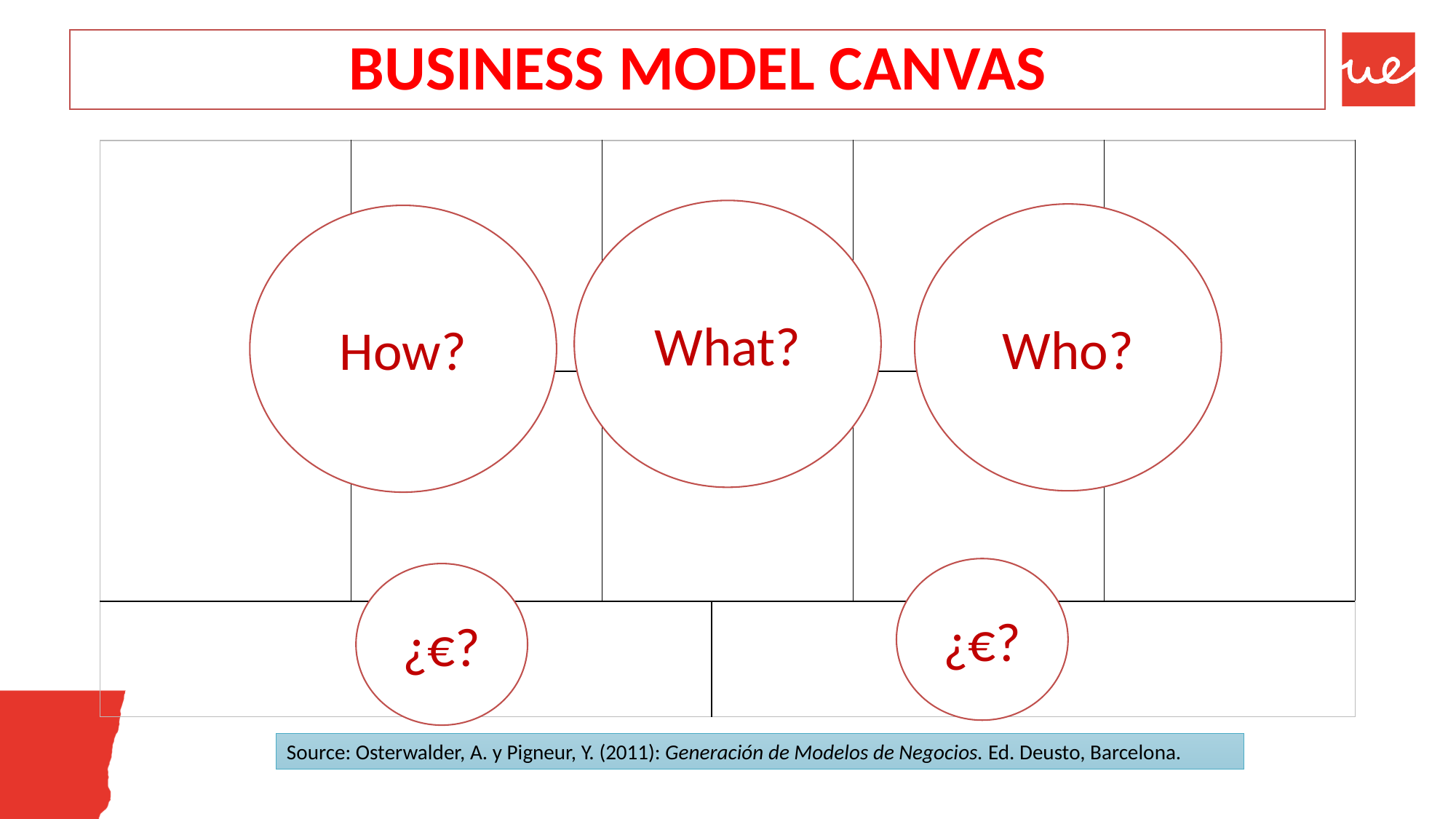

# BUSINESS MODEL CANVAS
|  |  |  |  |  |  |
| --- | --- | --- | --- | --- | --- |
|  | RECURSOS CLAVE |  |  |  |  |
|  |  |  |  |  |  |
What?
Who?
How?
¿€?
¿€?
Source: Osterwalder, A. y Pigneur, Y. (2011): Generación de Modelos de Negocios. Ed. Deusto, Barcelona.